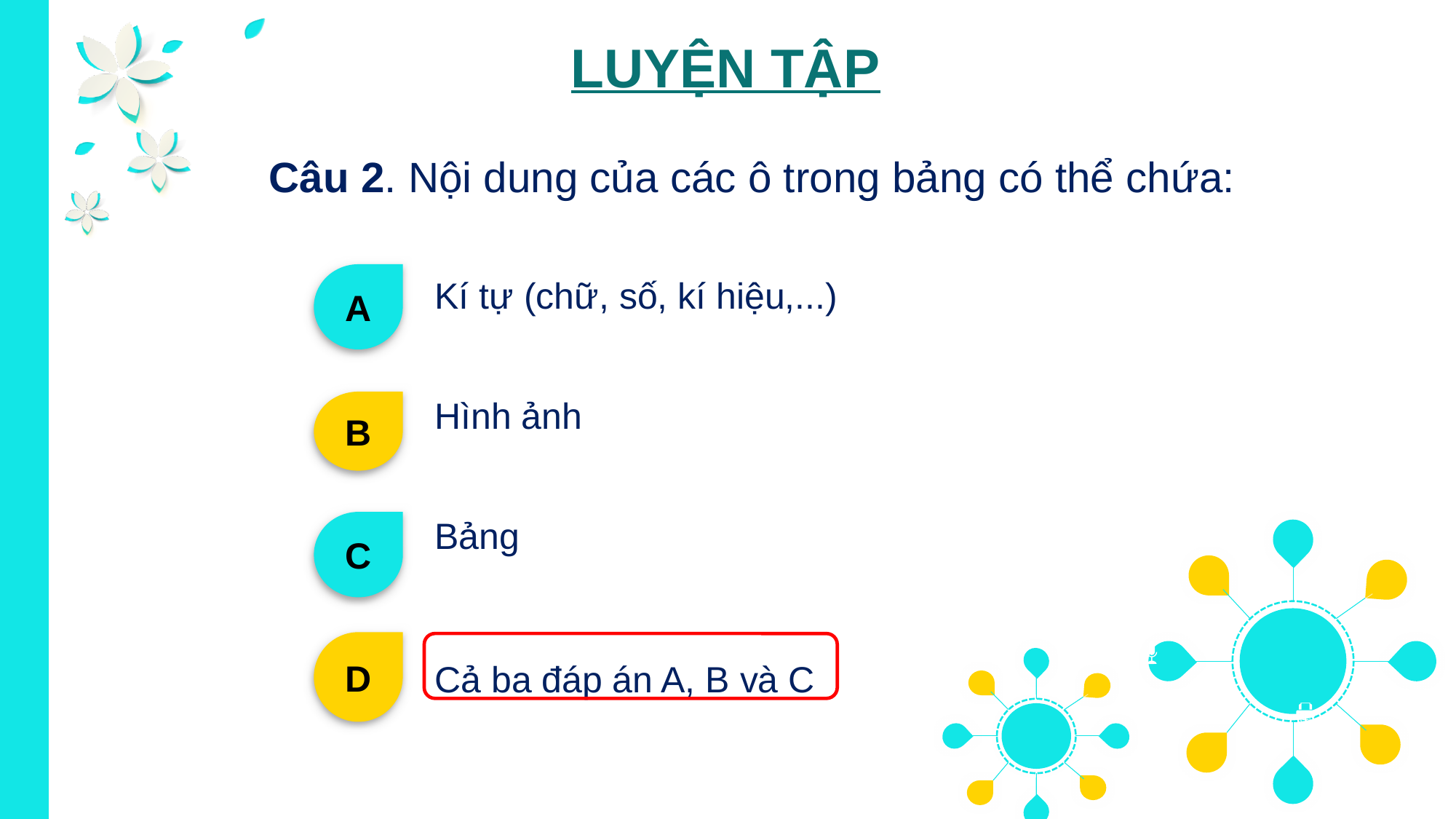

LUYỆN TẬP
Câu 2. Nội dung của các ô trong bảng có thể chứa:

A
Kí tự (chữ, số, kí hiệu,...)

Hình ảnh
B

Bảng
C

Cả ba đáp án A, B và C
D